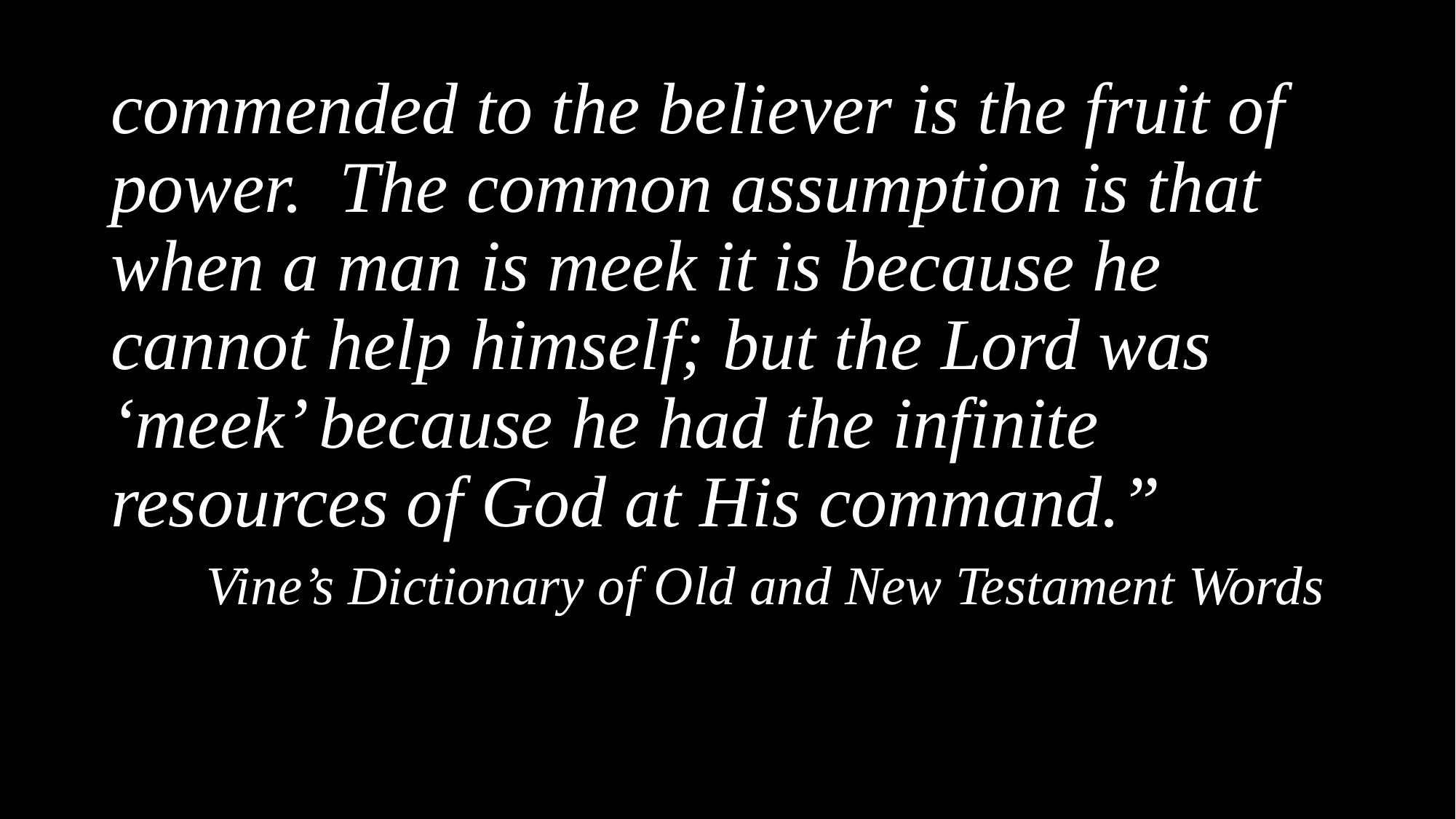

commended to the believer is the fruit of power.  The common assumption is that when a man is meek it is because he cannot help himself; but the Lord was ‘meek’ because he had the infinite resources of God at His command.”
       Vine’s Dictionary of Old and New Testament Words